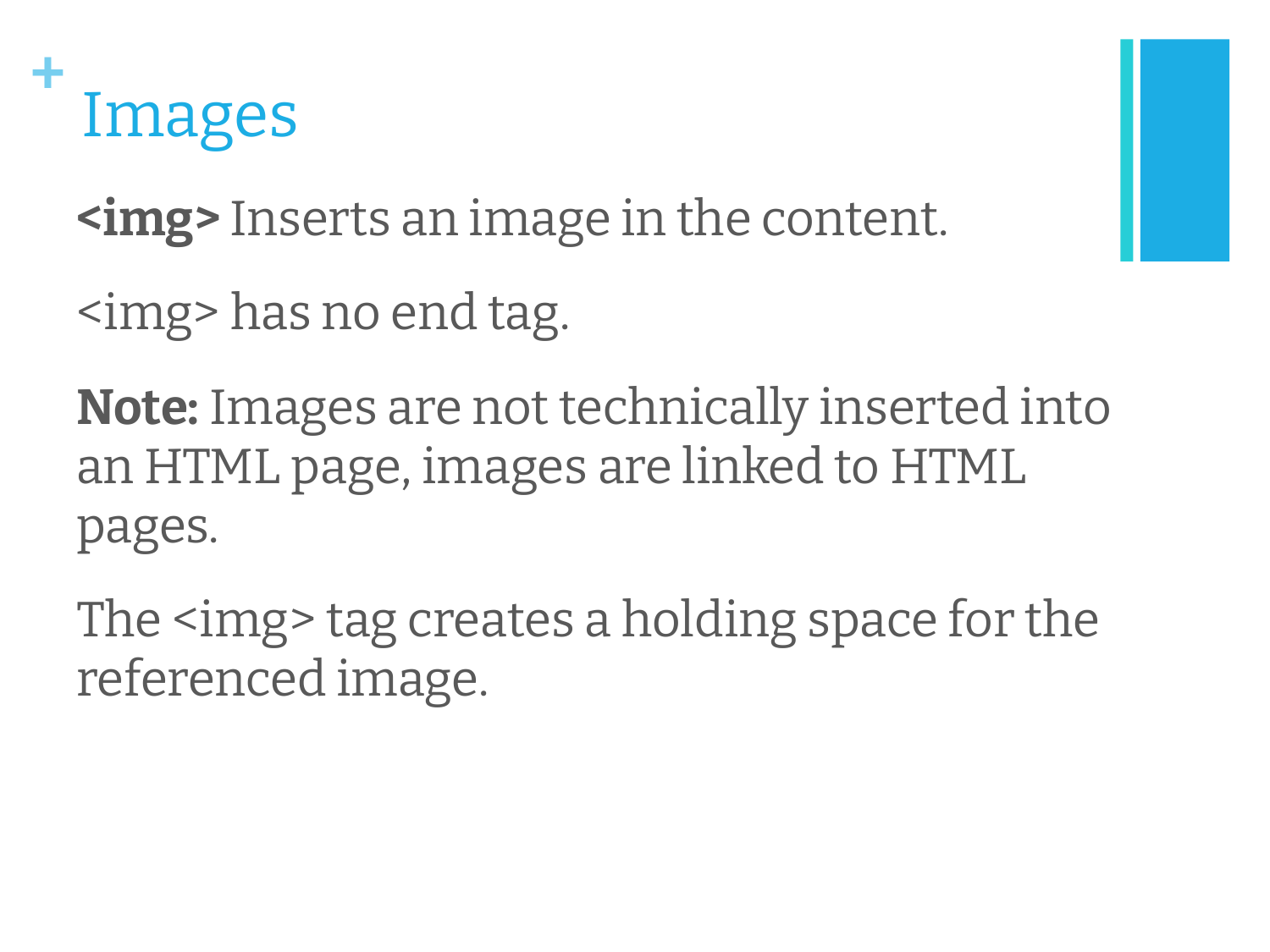

# Images
<img> Inserts an image in the content.
<img> has no end tag.
Note: Images are not technically inserted into
an HTML page, images are linked to HTML pages.
The <img> tag creates a holding space for the referenced image.